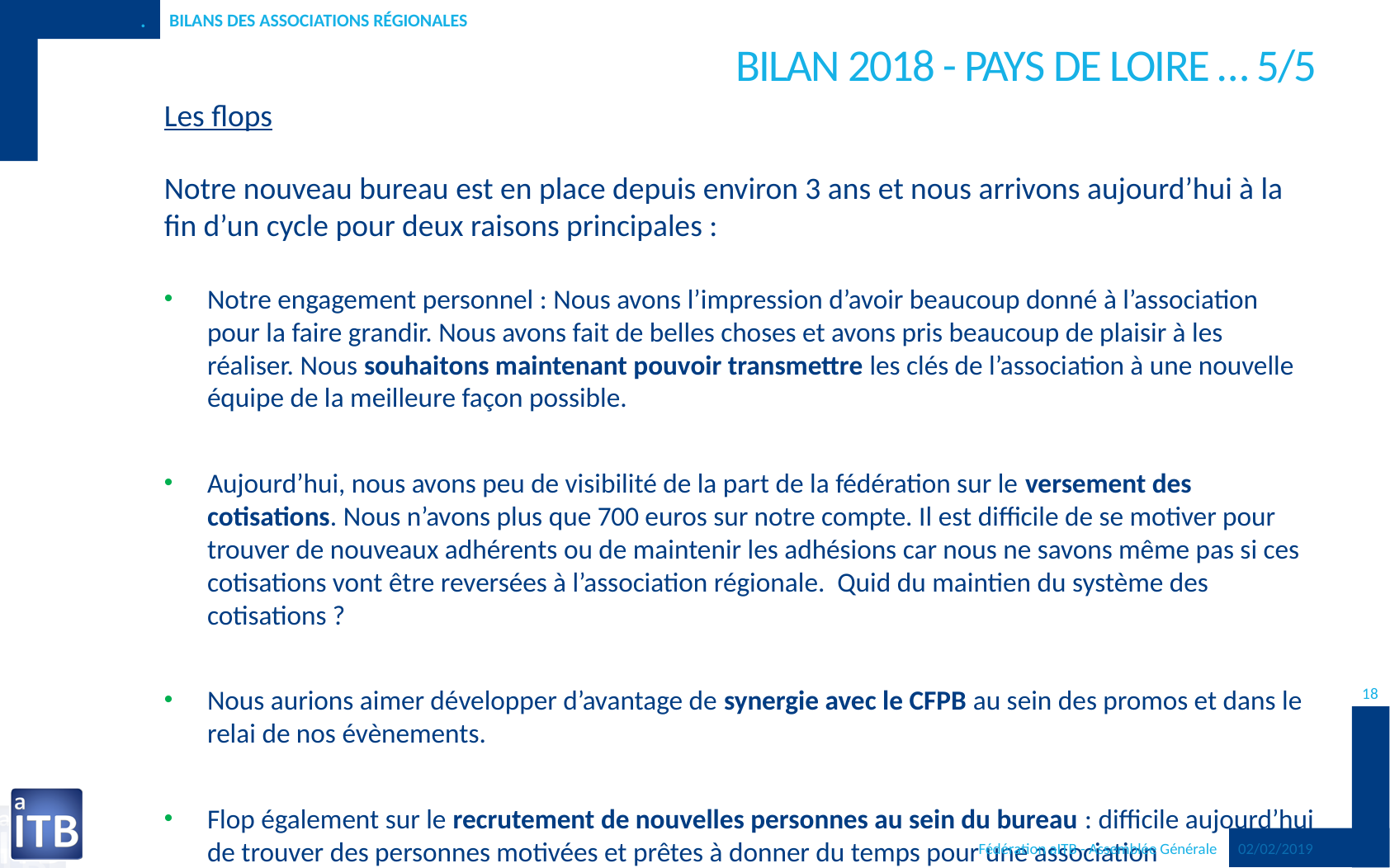

.
Bilans des associations régionales
# Bilan 2018 - PAYS DE LOIRE … 5/5
Les flops

Notre nouveau bureau est en place depuis environ 3 ans et nous arrivons aujourd’hui à la fin d’un cycle pour deux raisons principales :

Notre engagement personnel : Nous avons l’impression d’avoir beaucoup donné à l’association pour la faire grandir. Nous avons fait de belles choses et avons pris beaucoup de plaisir à les réaliser. Nous souhaitons maintenant pouvoir transmettre les clés de l’association à une nouvelle équipe de la meilleure façon possible.

Aujourd’hui, nous avons peu de visibilité de la part de la fédération sur le versement des cotisations. Nous n’avons plus que 700 euros sur notre compte. Il est difficile de se motiver pour trouver de nouveaux adhérents ou de maintenir les adhésions car nous ne savons même pas si ces cotisations vont être reversées à l’association régionale.  Quid du maintien du système des cotisations ?

Nous aurions aimer développer d’avantage de synergie avec le CFPB au sein des promos et dans le relai de nos évènements.

Flop également sur le recrutement de nouvelles personnes au sein du bureau : difficile aujourd’hui de trouver des personnes motivées et prêtes à donner du temps pour une association

18
Fédération aITB - Assemblée Générale
02/02/2019